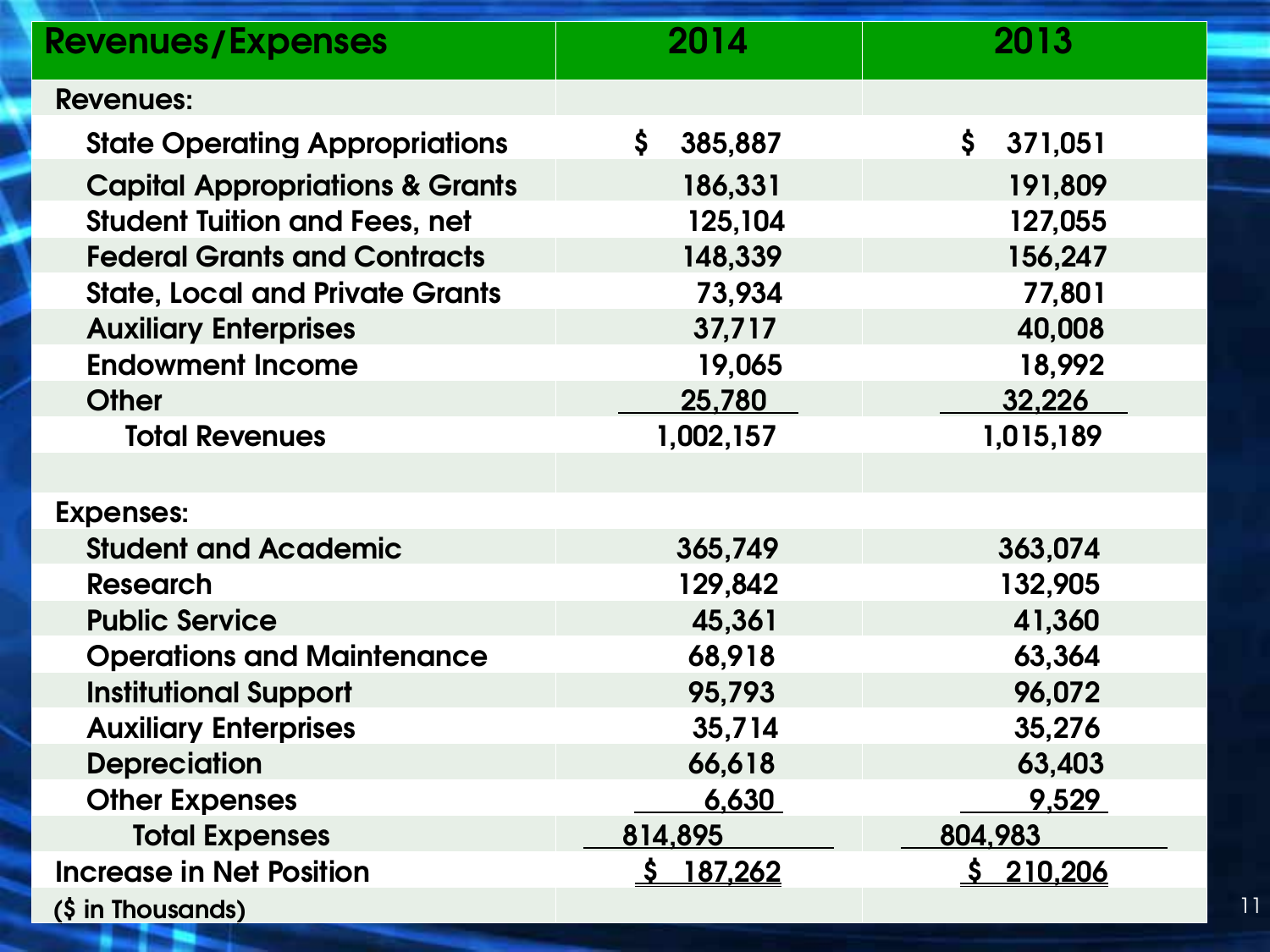

| Revenues/Expenses | 2014 | 2013 |
| --- | --- | --- |
| Revenues: |  |  |
| State Operating Appropriations | $ 385,887 | $ 371,051 |
| Capital Appropriations & Grants | 186,331 | 191,809 |
| Student Tuition and Fees, net | 125,104 | 127,055 |
| Federal Grants and Contracts | 148,339 | 156,247 |
| State, Local and Private Grants | 73,934 | 77,801 |
| Auxiliary Enterprises | 37,717 | 40,008 |
| Endowment Income | 19,065 | 18,992 |
| Other | 25,780 | 32,226 |
| Total Revenues | 1,002,157 | 1,015,189 |
|  |  |  |
| Expenses: |  |  |
| Student and Academic | 365,749 | 363,074 |
| Research | 129,842 | 132,905 |
| Public Service | 45,361 | 41,360 |
| Operations and Maintenance | 68,918 | 63,364 |
| Institutional Support | 95,793 | 96,072 |
| Auxiliary Enterprises | 35,714 | 35,276 |
| Depreciation | 66,618 | 63,403 |
| Other Expenses | 6,630 | 9,529 |
| Total Expenses | 814,895 | 804,983 |
| Increase in Net Position | $ 187,262 | $ 210,206 |
| ($ in Thousands) |  |  |
11